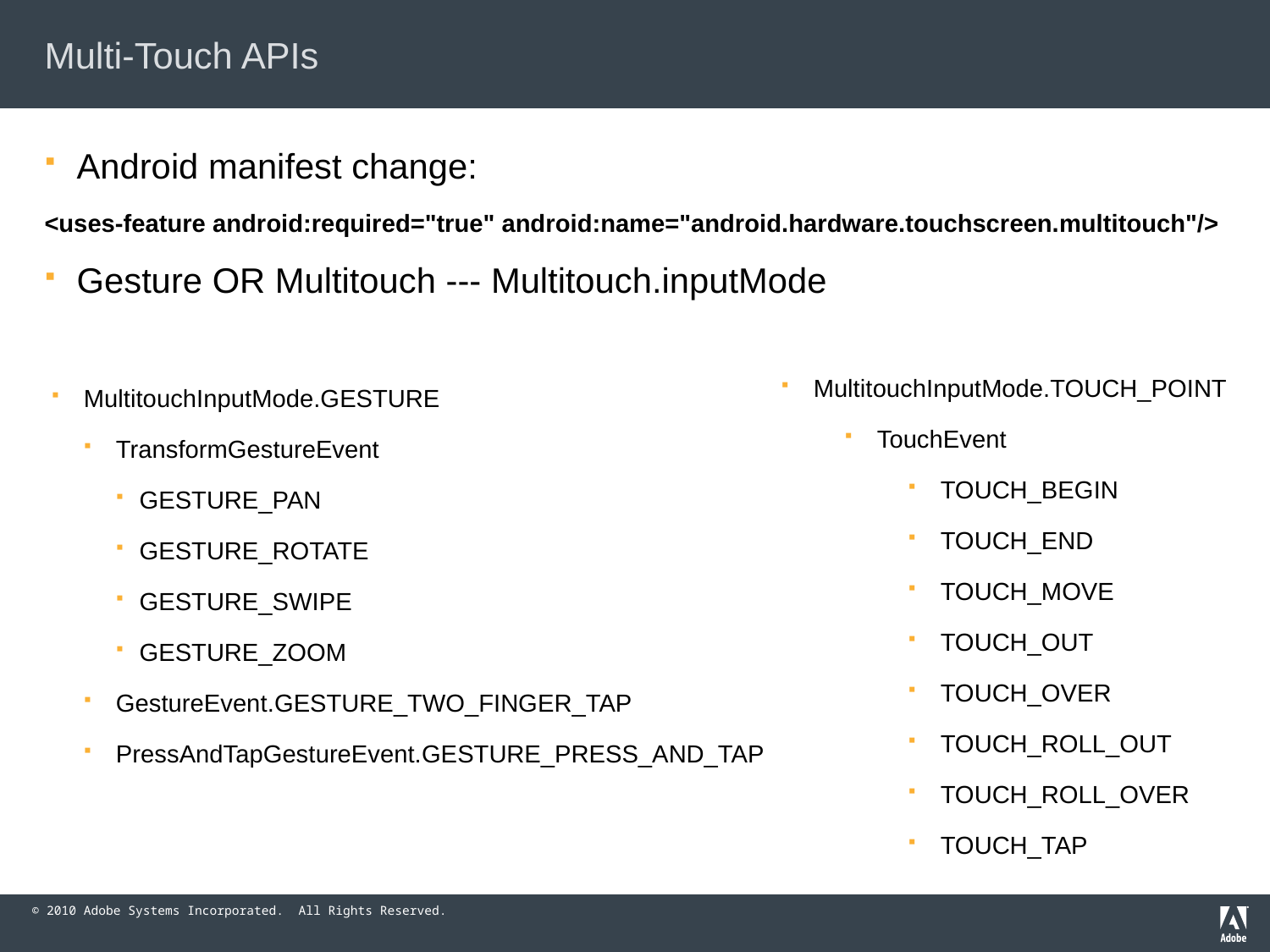

# Multi-Touch APIs
Android manifest change:
<uses-feature android:required="true" android:name="android.hardware.touchscreen.multitouch"/>
Gesture OR Multitouch --- Multitouch.inputMode
MultitouchInputMode.TOUCH_POINT
TouchEvent
TOUCH_BEGIN
TOUCH_END
TOUCH_MOVE
TOUCH_OUT
TOUCH_OVER
TOUCH_ROLL_OUT
TOUCH_ROLL_OVER
TOUCH_TAP
MultitouchInputMode.GESTURE
TransformGestureEvent
GESTURE_PAN
GESTURE_ROTATE
GESTURE_SWIPE
GESTURE_ZOOM
GestureEvent.GESTURE_TWO_FINGER_TAP
PressAndTapGestureEvent.GESTURE_PRESS_AND_TAP